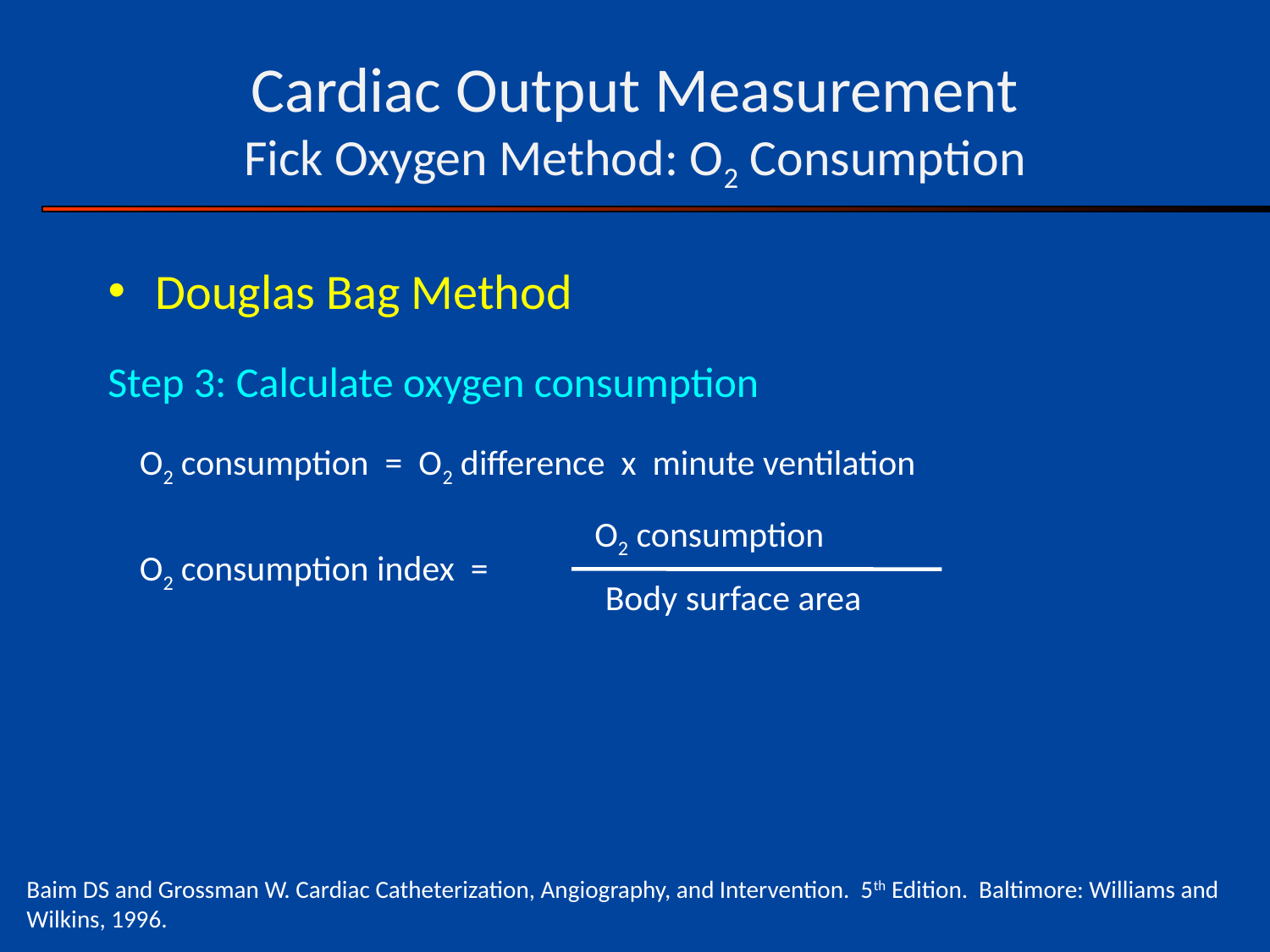

# Cardiac Output Measurement Fick Oxygen Method: O2 Consumption

Douglas Bag Method
Step 3: Calculate oxygen consumption
O2 consumption  =  O2 difference  x  minute ventilation
O2 consumption
O2 consumption index  =

Body surface area
Baim DS and Grossman W. Cardiac Catheterization, Angiography, and Intervention.  5th Edition.  Baltimore: Williams and Wilkins, 1996.